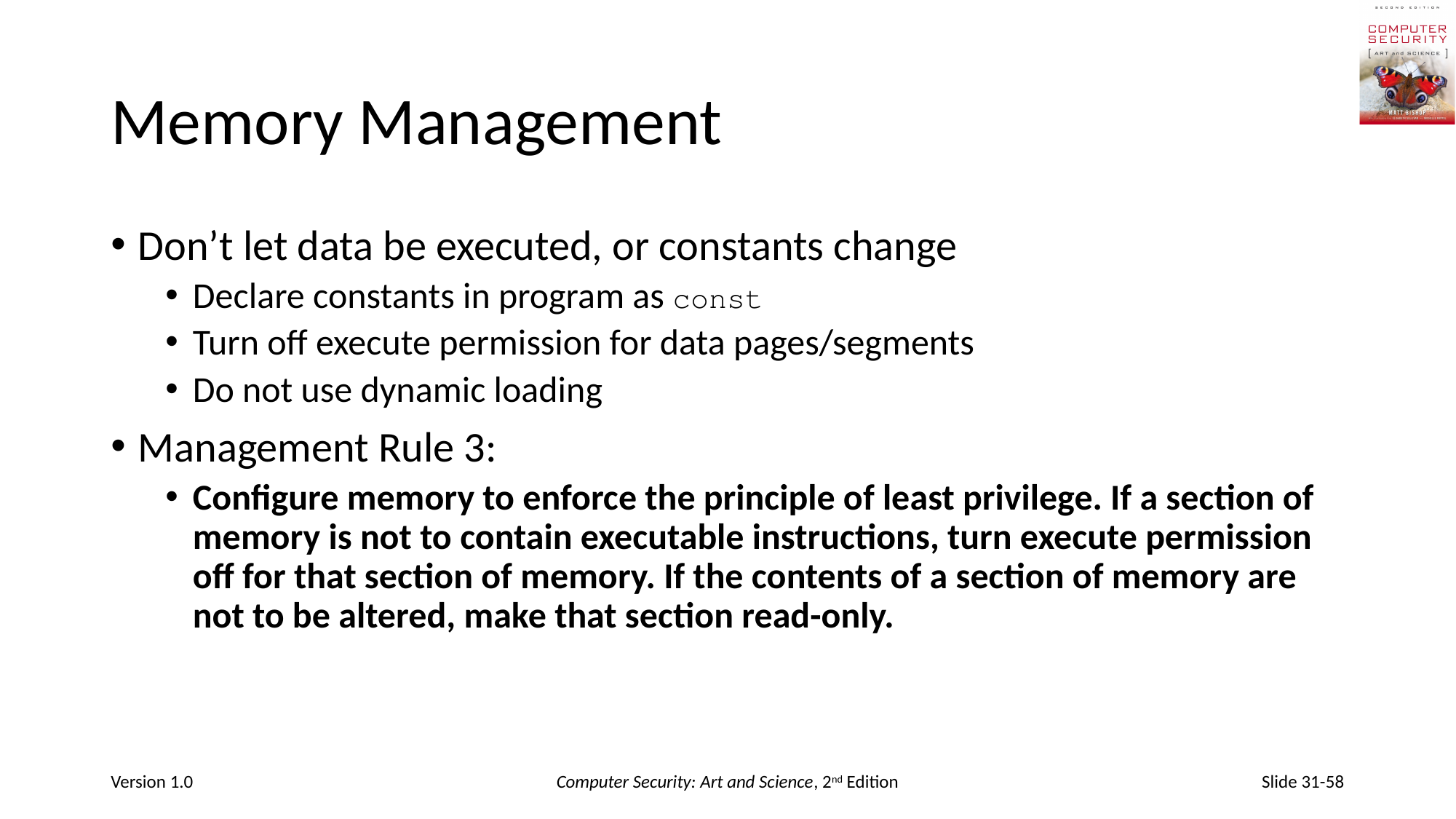

# Memory Management
Don’t let data be executed, or constants change
Declare constants in program as const
Turn off execute permission for data pages/segments
Do not use dynamic loading
Management Rule 3:
Configure memory to enforce the principle of least privilege. If a section of memory is not to contain executable instructions, turn execute permission off for that section of memory. If the contents of a section of memory are not to be altered, make that section read-only.
Version 1.0
Computer Security: Art and Science, 2nd Edition
Slide 31-58